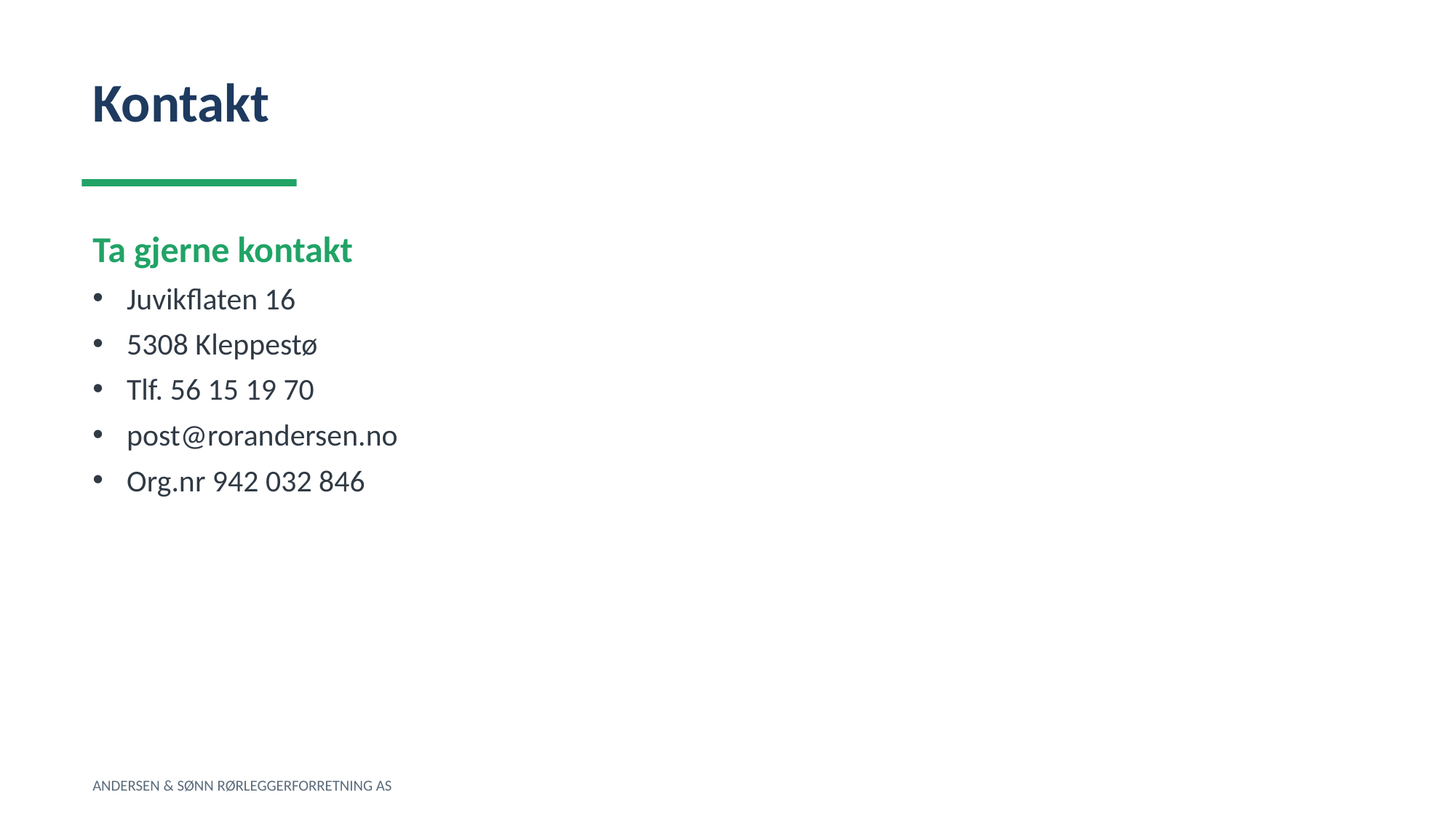

Kontakt

Ta gjerne kontakt
Juvikflaten 16
5308 Kleppestø
Tlf. 56 15 19 70
post@rorandersen.no
Org.nr 942 032 846
ANDERSEN & SØNN RØRLEGGERFORRETNING AS